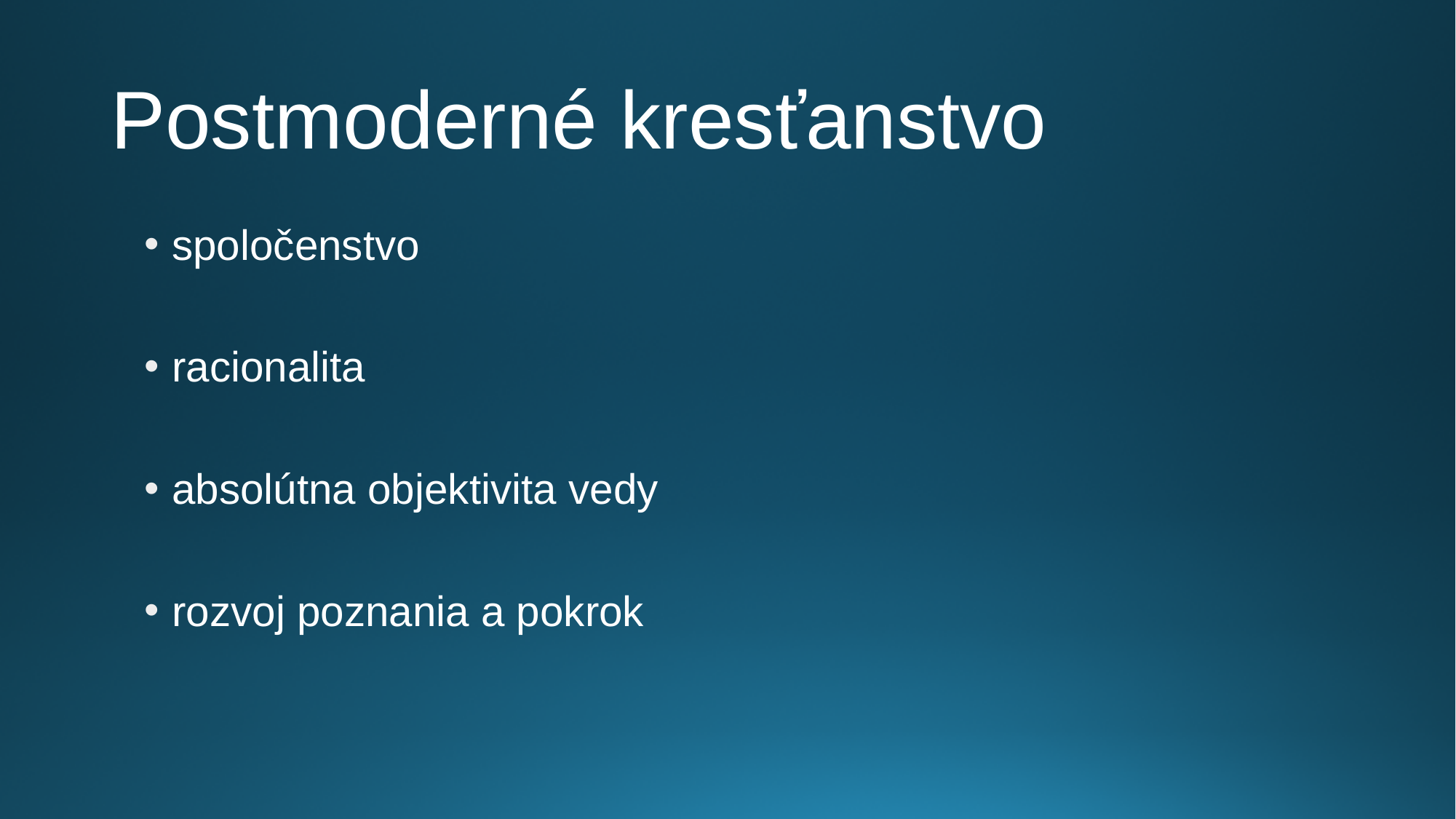

# Postmoderné kresťanstvo
spoločenstvo

racionalita

absolútna objektivita vedy

rozvoj poznania a pokrok